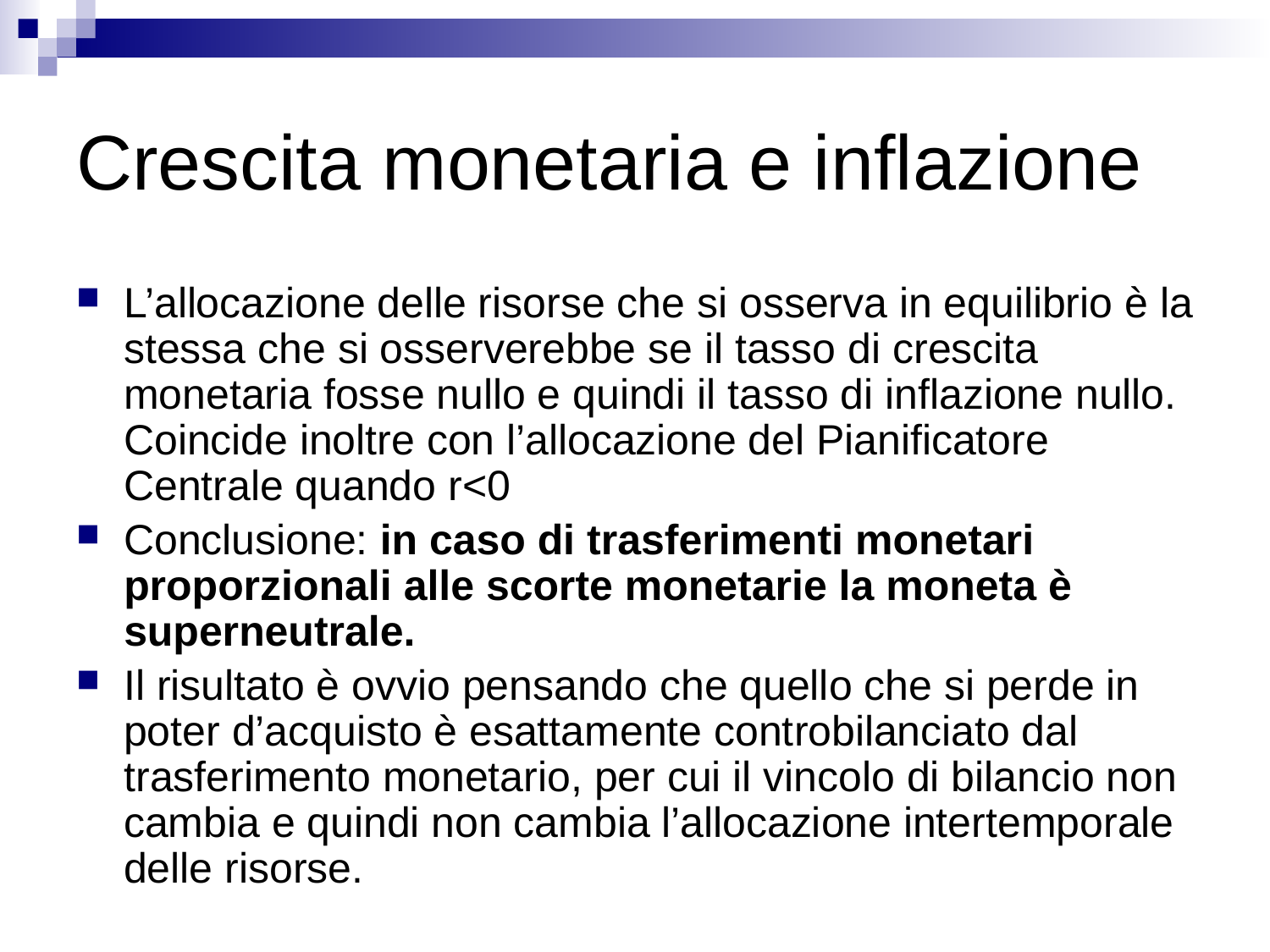

# Crescita monetaria e inflazione
L’allocazione delle risorse che si osserva in equilibrio è la stessa che si osserverebbe se il tasso di crescita monetaria fosse nullo e quindi il tasso di inflazione nullo. Coincide inoltre con l’allocazione del Pianificatore Centrale quando r<0
Conclusione: in caso di trasferimenti monetari proporzionali alle scorte monetarie la moneta è superneutrale.
Il risultato è ovvio pensando che quello che si perde in poter d’acquisto è esattamente controbilanciato dal trasferimento monetario, per cui il vincolo di bilancio non cambia e quindi non cambia l’allocazione intertemporale delle risorse.